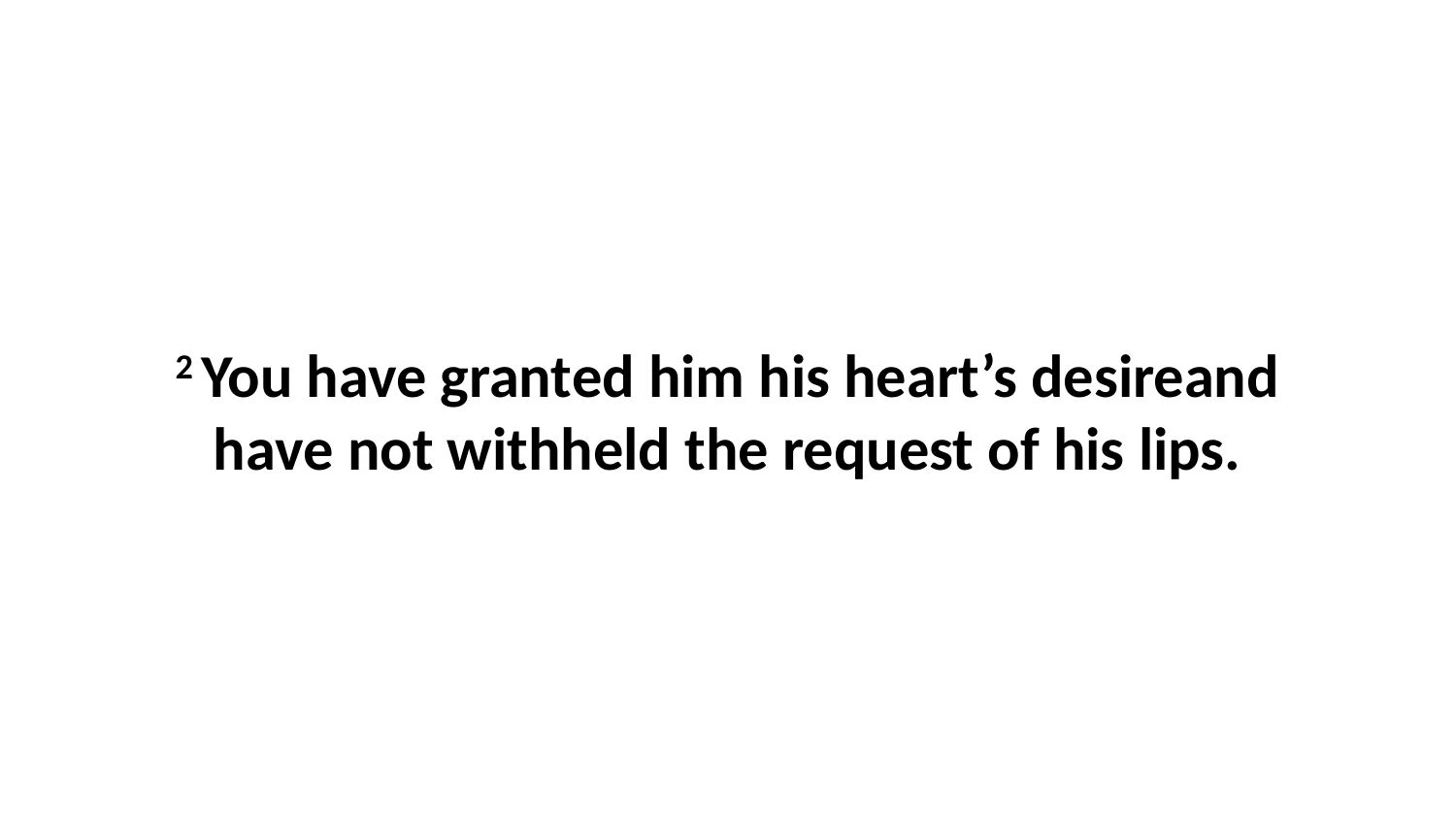

2 You have granted him his heart’s desireand have not withheld the request of his lips.